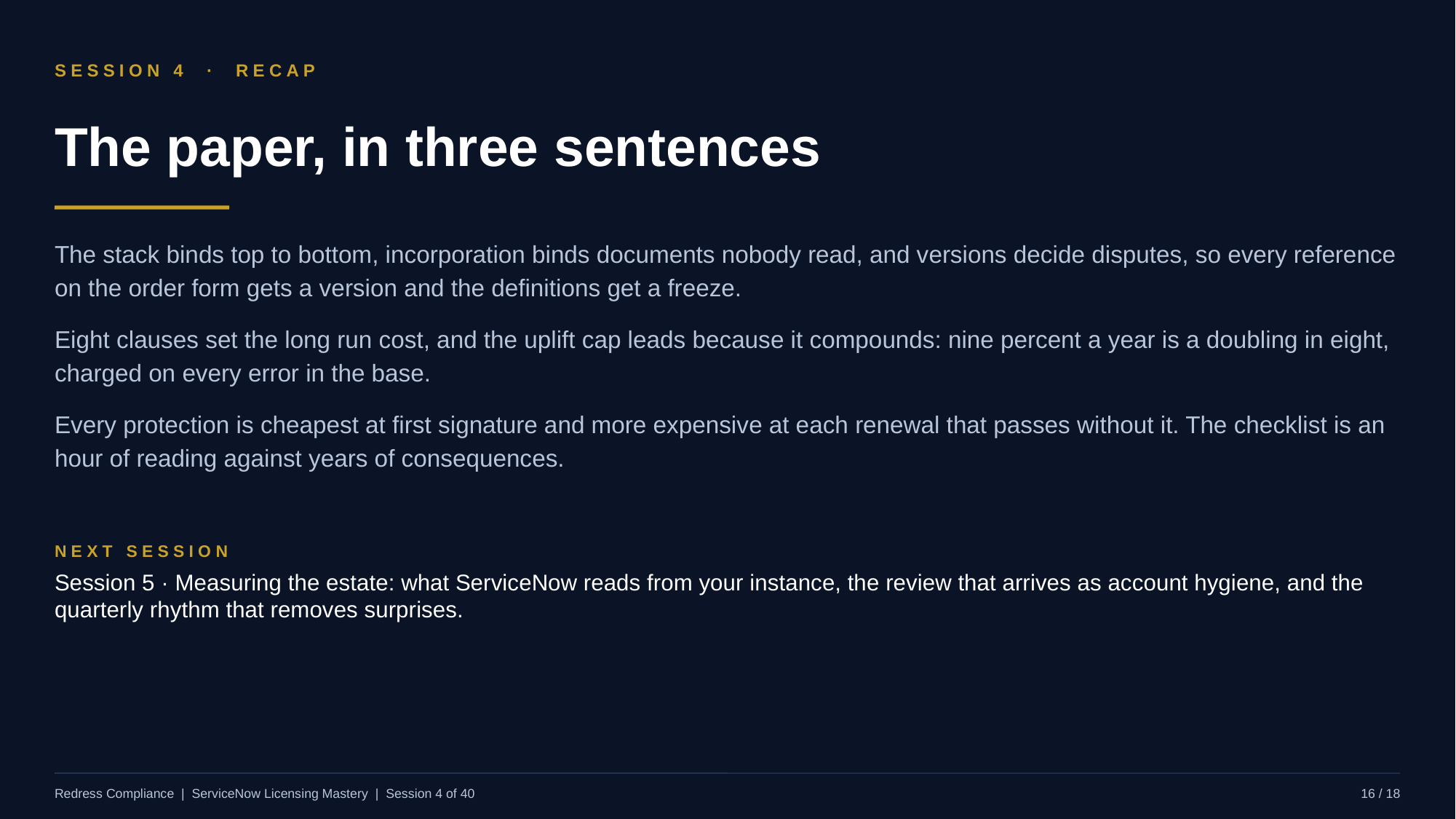

SESSION 4  ·  RECAP
The paper, in three sentences

The stack binds top to bottom, incorporation binds documents nobody read, and versions decide disputes, so every reference on the order form gets a version and the definitions get a freeze.
Eight clauses set the long run cost, and the uplift cap leads because it compounds: nine percent a year is a doubling in eight, charged on every error in the base.
Every protection is cheapest at first signature and more expensive at each renewal that passes without it. The checklist is an hour of reading against years of consequences.
NEXT SESSION
Session 5 · Measuring the estate: what ServiceNow reads from your instance, the review that arrives as account hygiene, and the quarterly rhythm that removes surprises.

Redress Compliance  |  ServiceNow Licensing Mastery  |  Session 4 of 40
16 / 18